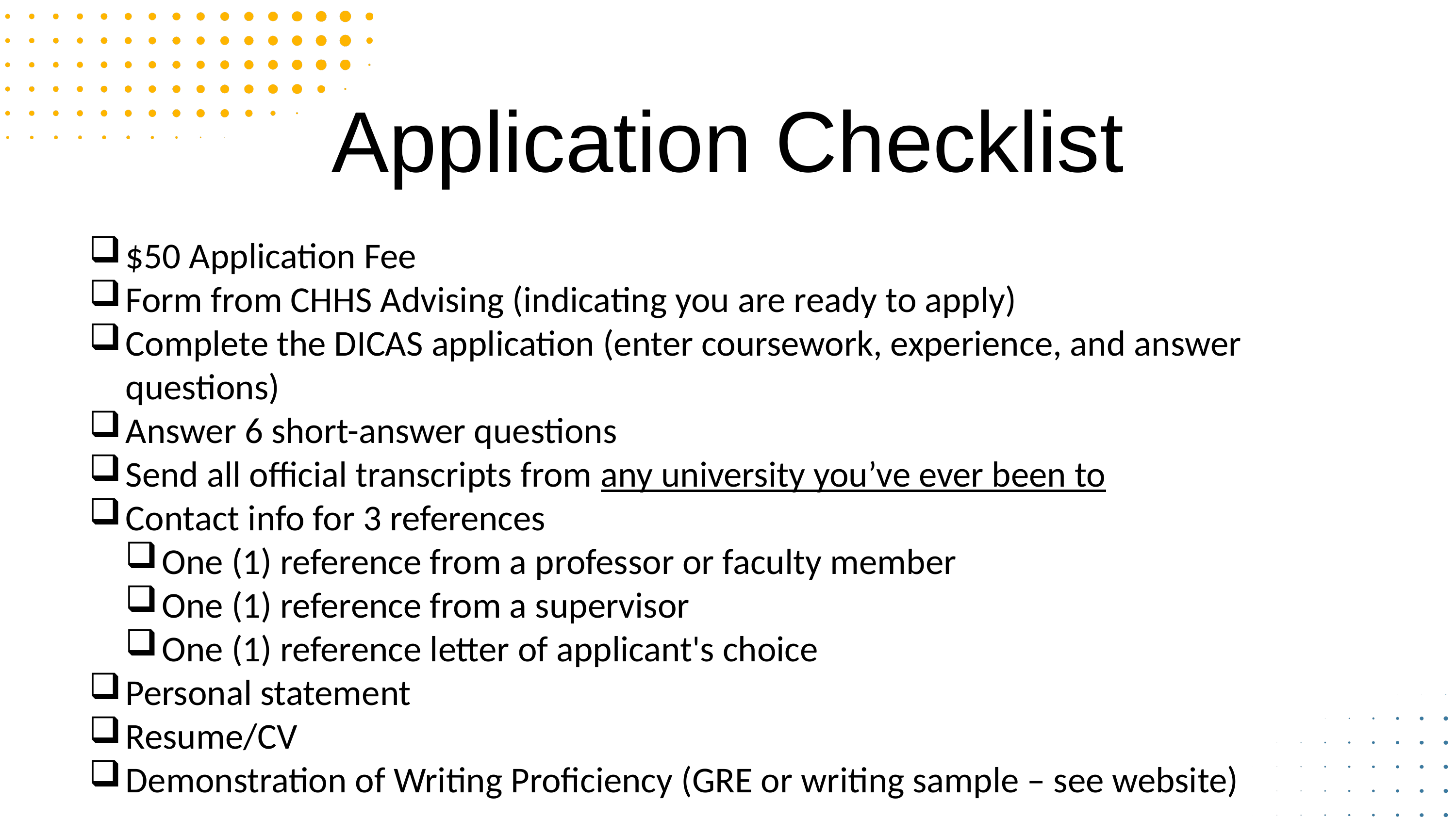

Application Checklist
$50 Application Fee
Form from CHHS Advising (indicating you are ready to apply)
Complete the DICAS application (enter coursework, experience, and answer questions)
Answer 6 short-answer questions
Send all official transcripts from any university you’ve ever been to
Contact info for 3 references
One (1) reference from a professor or faculty member
One (1) reference from a supervisor
One (1) reference letter of applicant's choice
Personal statement
Resume/CV
Demonstration of Writing Proficiency (GRE or writing sample – see website)